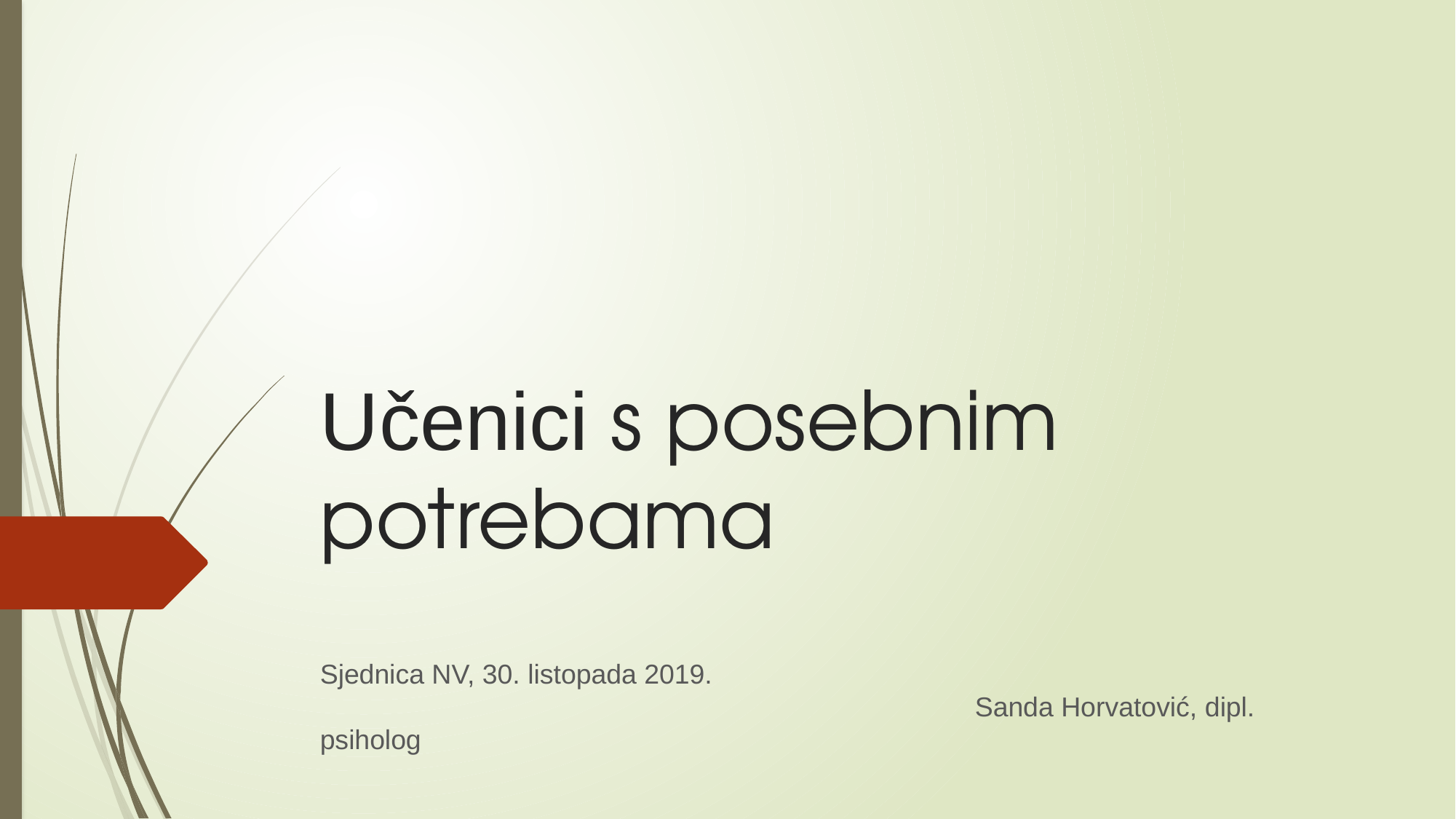

# Učenici s posebnim potrebama

									Sjednica NV, 30. listopada 2019.                                                									Sanda Horvatović, dipl. psiholog